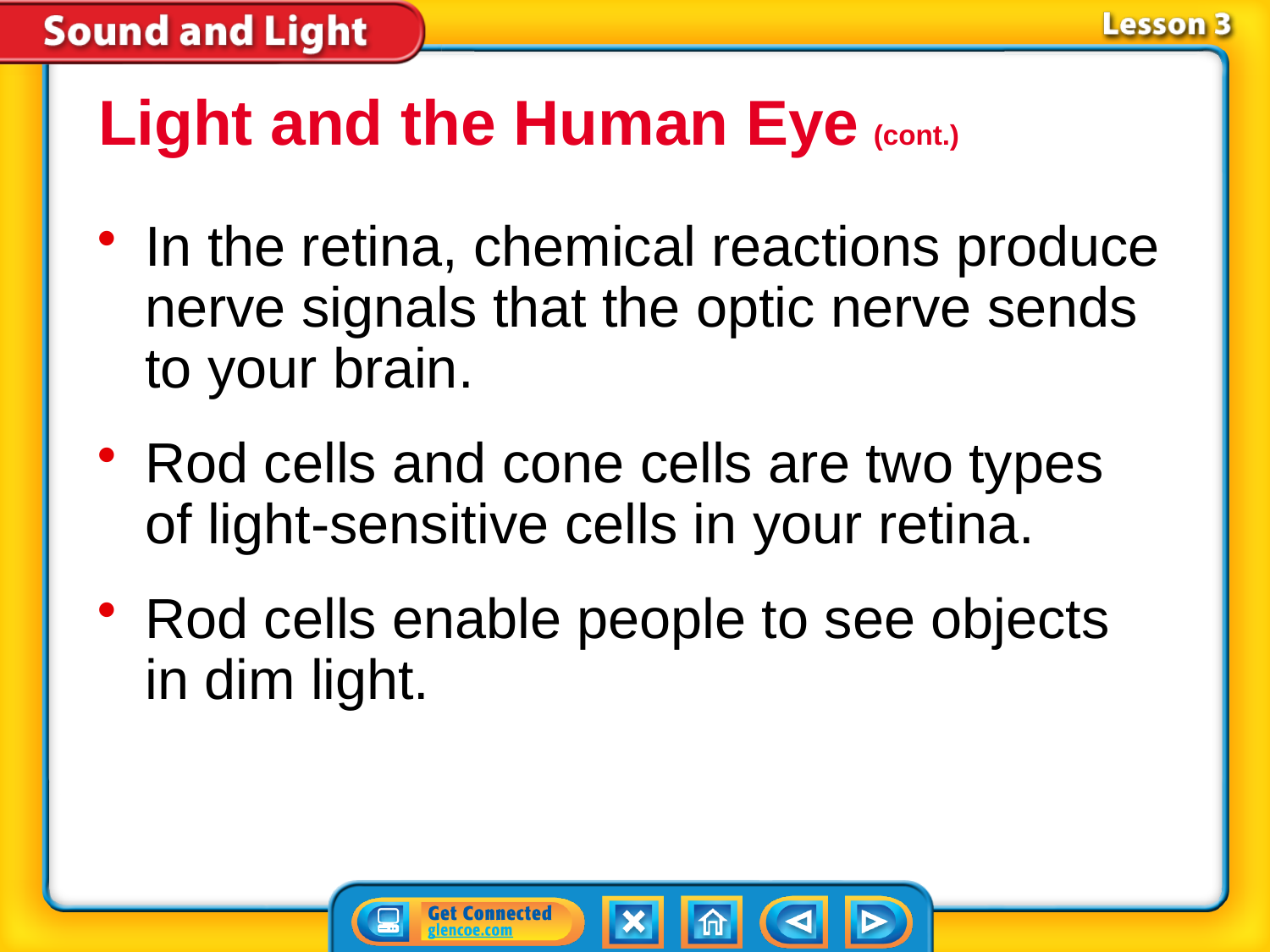

Light and the Human Eye (cont.)
In the retina, chemical reactions produce nerve signals that the optic nerve sends to your brain.
Rod cells and cone cells are two types
of light-sensitive cells in your retina.
Rod cells enable people to see objects
in dim light.
# Lesson 3-4